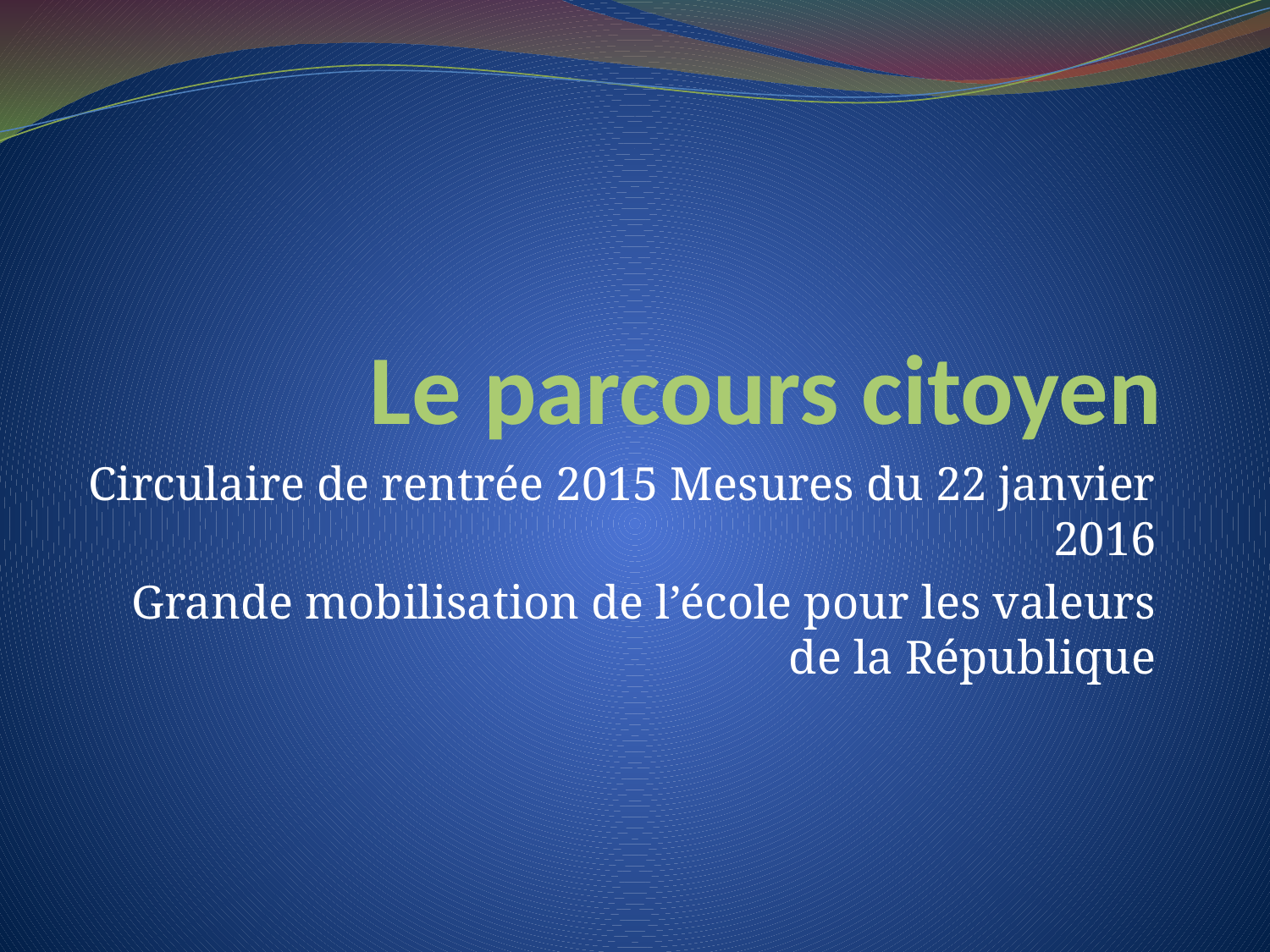

# Le parcours citoyen
Circulaire de rentrée 2015 Mesures du 22 janvier 2016
Grande mobilisation de l’école pour les valeurs de la République